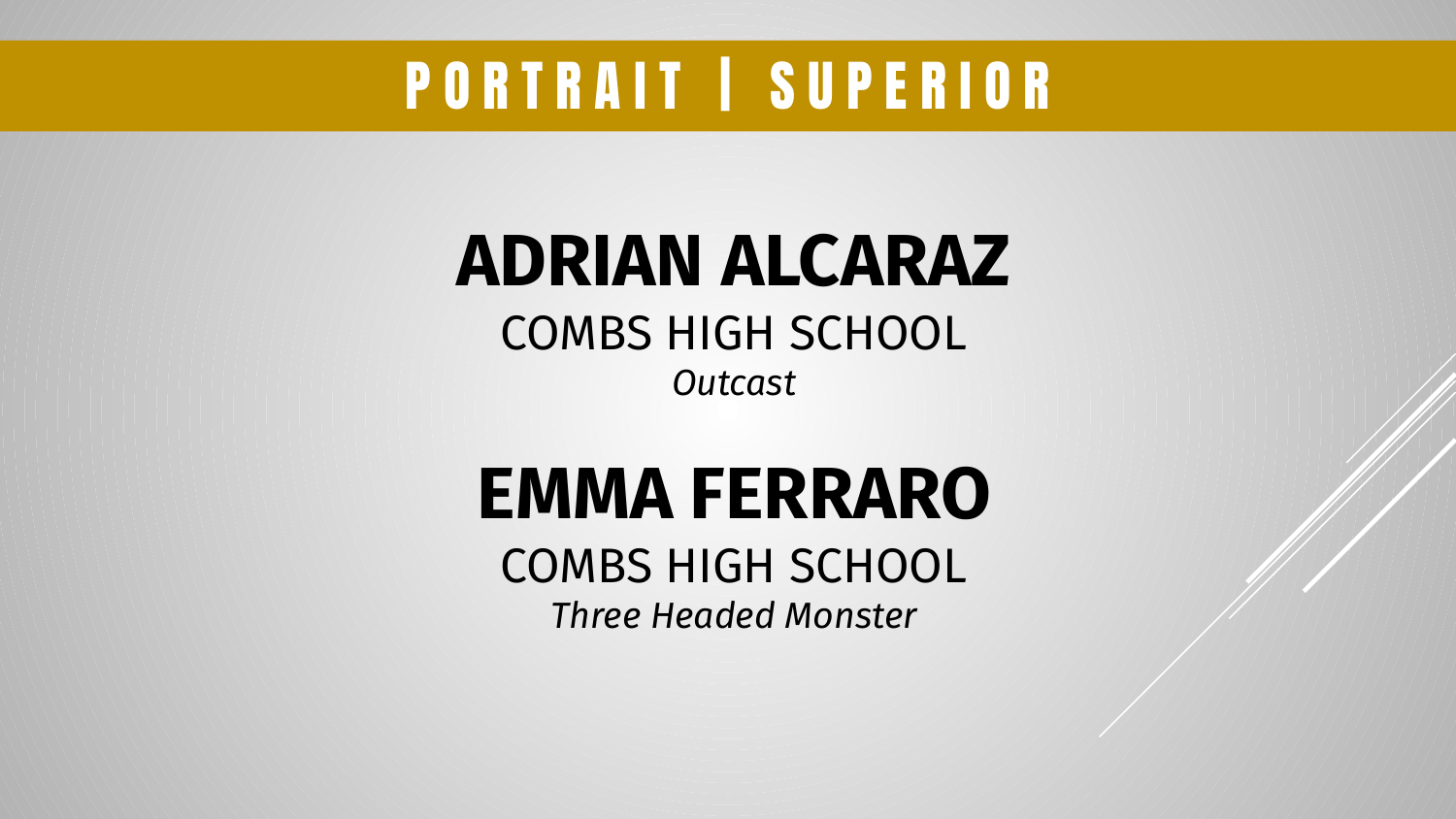

# P O R T R A I T   |   S U P E R I O R

ADRIAN ALCARAZ
COMBS HIGH SCHOOL
Outcast

EMMA FERRARO
COMBS HIGH SCHOOL
Three Headed Monster